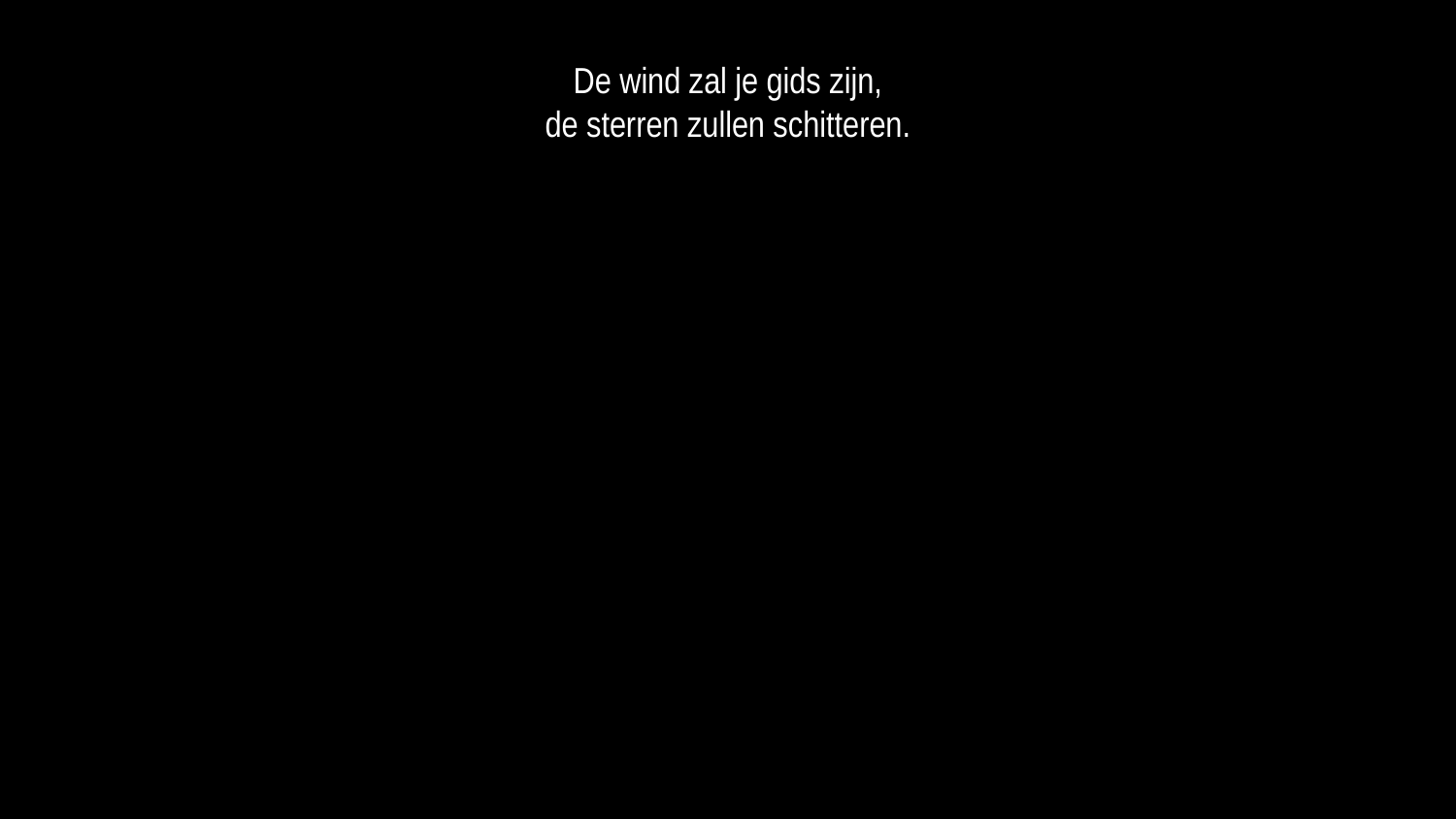

De wind zal je gids zijn,
de sterren zullen schitteren.